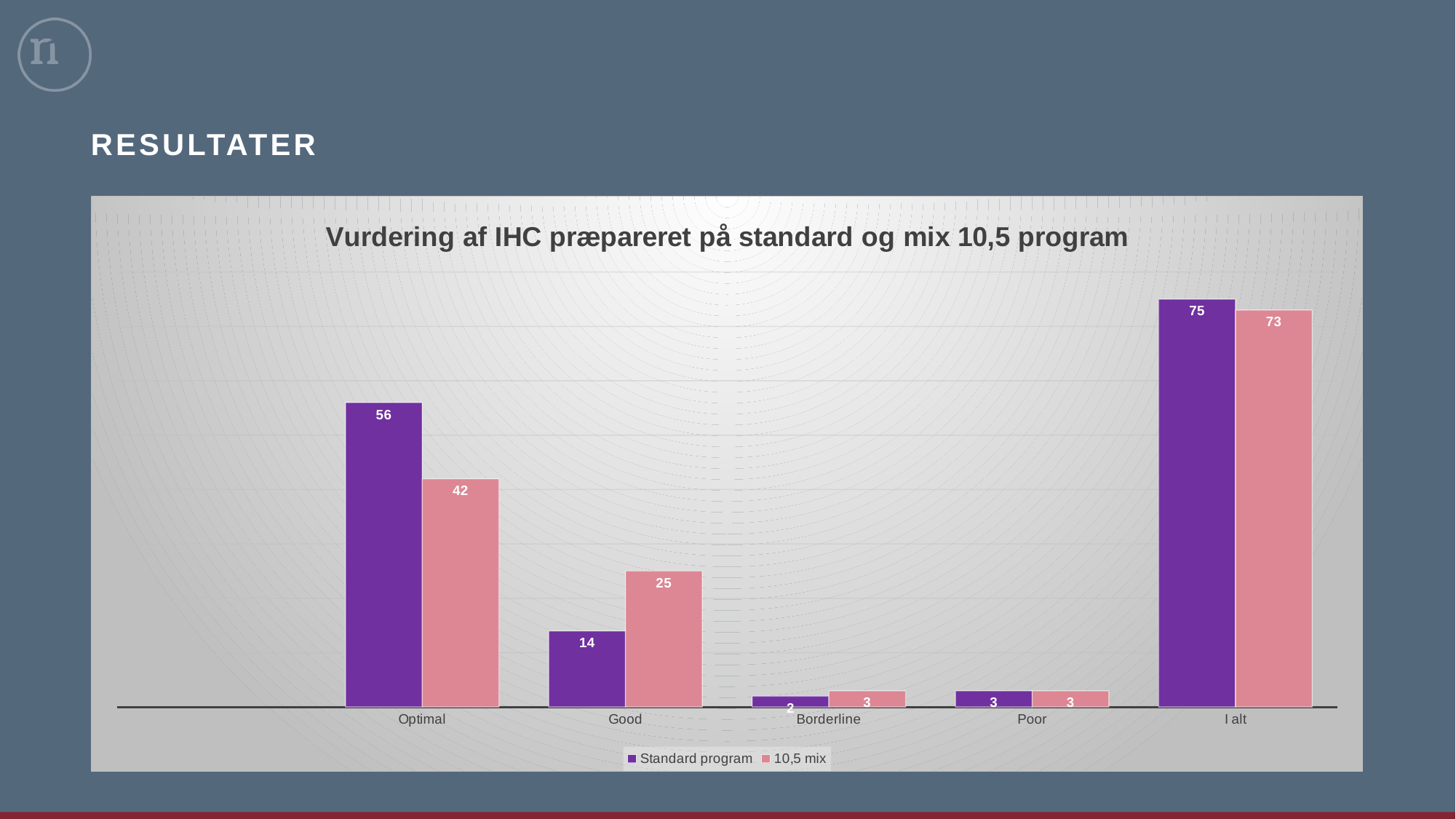

# Resultater

### Chart: Vurdering af IHC præpareret på standard og mix 10,5 program

| Category | Standard program | 10,5 mix |
|---|---|---|
|  | None | None |
| Optimal | 56.0 | 42.0 |
| Good | 14.0 | 25.0 |
| Borderline | 2.0 | 3.0 |
| Poor | 3.0 | 3.0 |
| I alt | 75.0 | 73.0 |